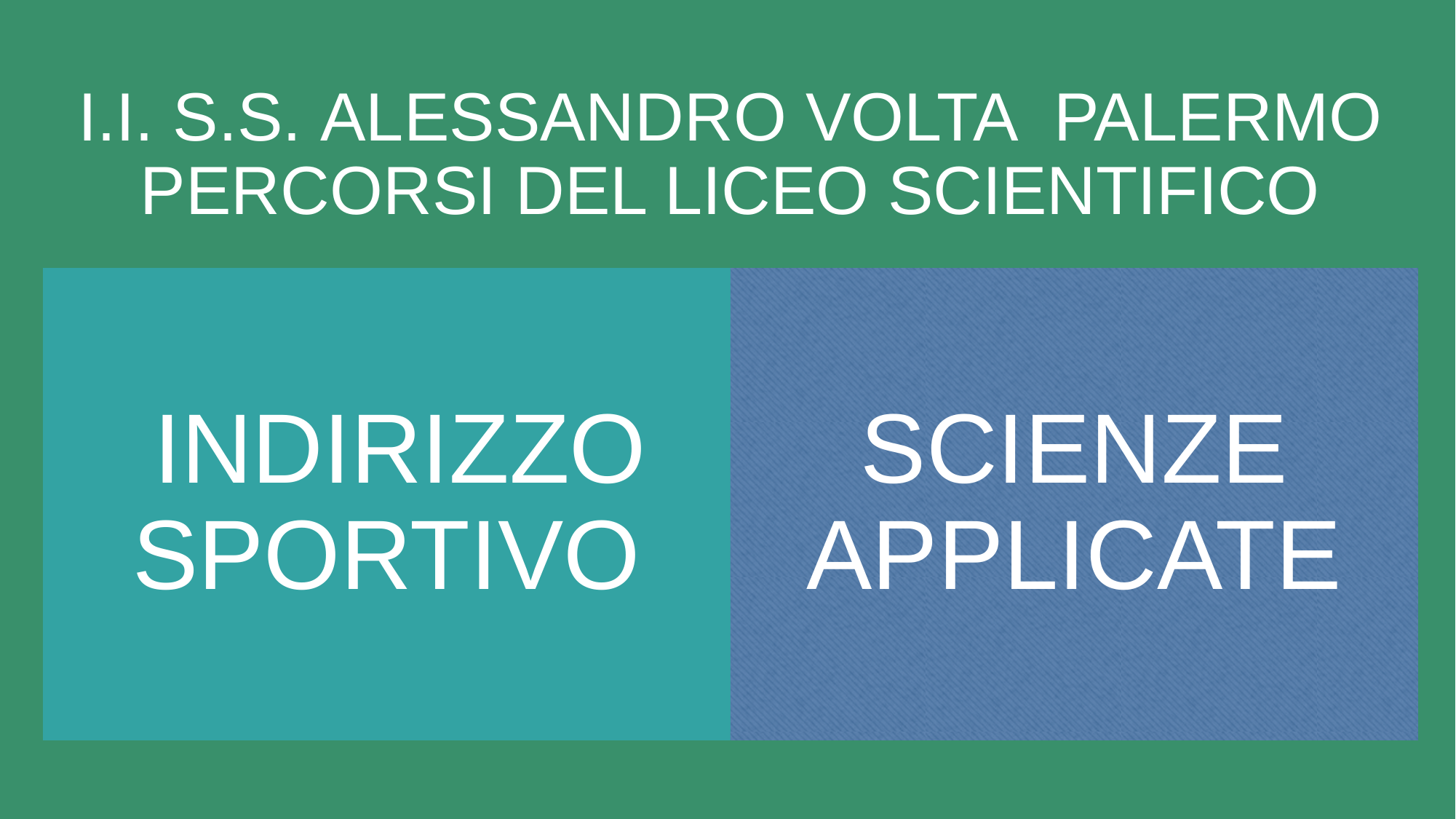

I.I. S.S. ALESSANDRO VOLTA  PALERMO PERCORSI DEL LICEO SCIENTIFICO
 INDIRIZZO SPORTIVO
SCIENZE APPLICATE